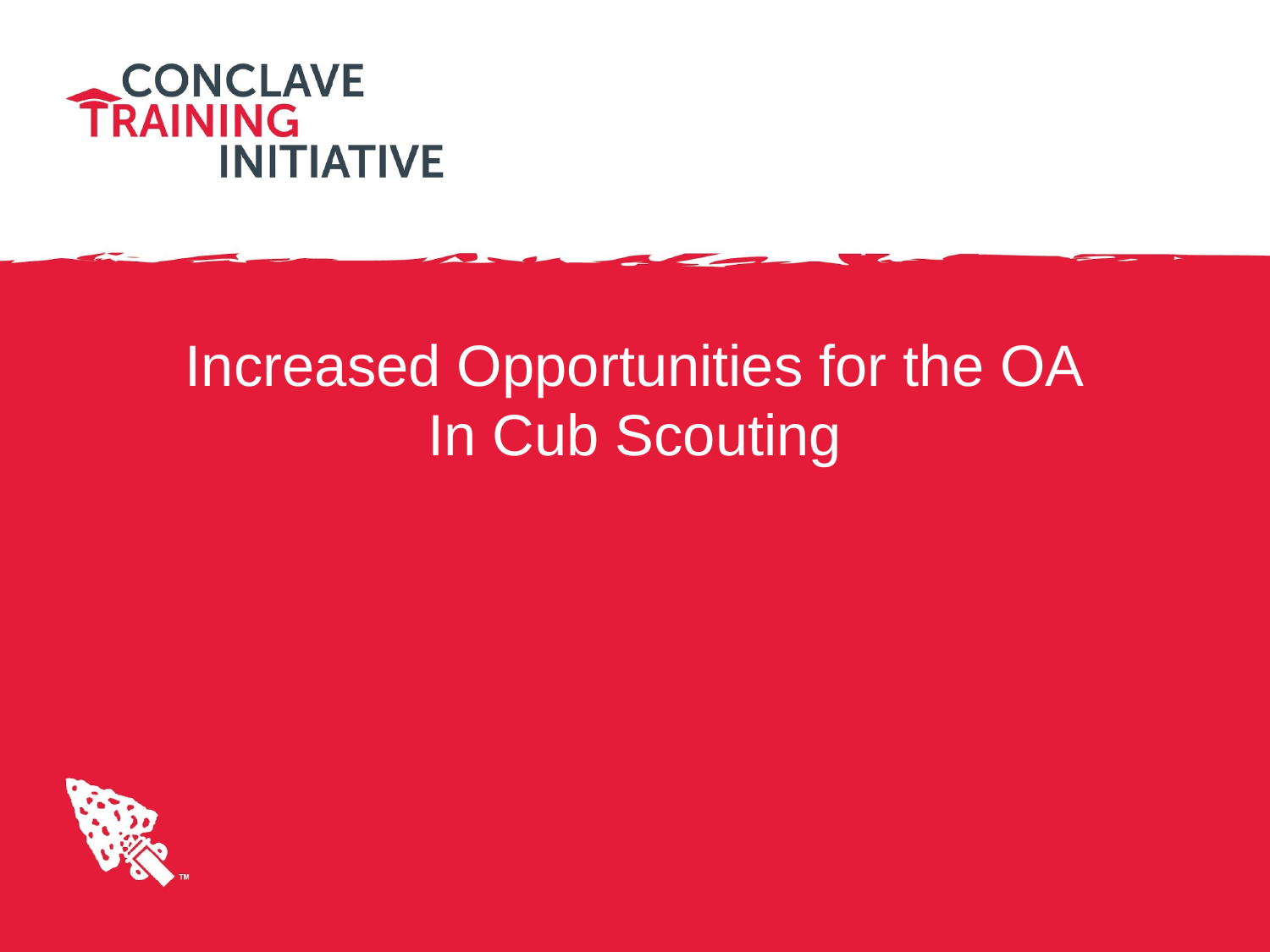

# Increased Opportunities for the OA In Cub Scouting